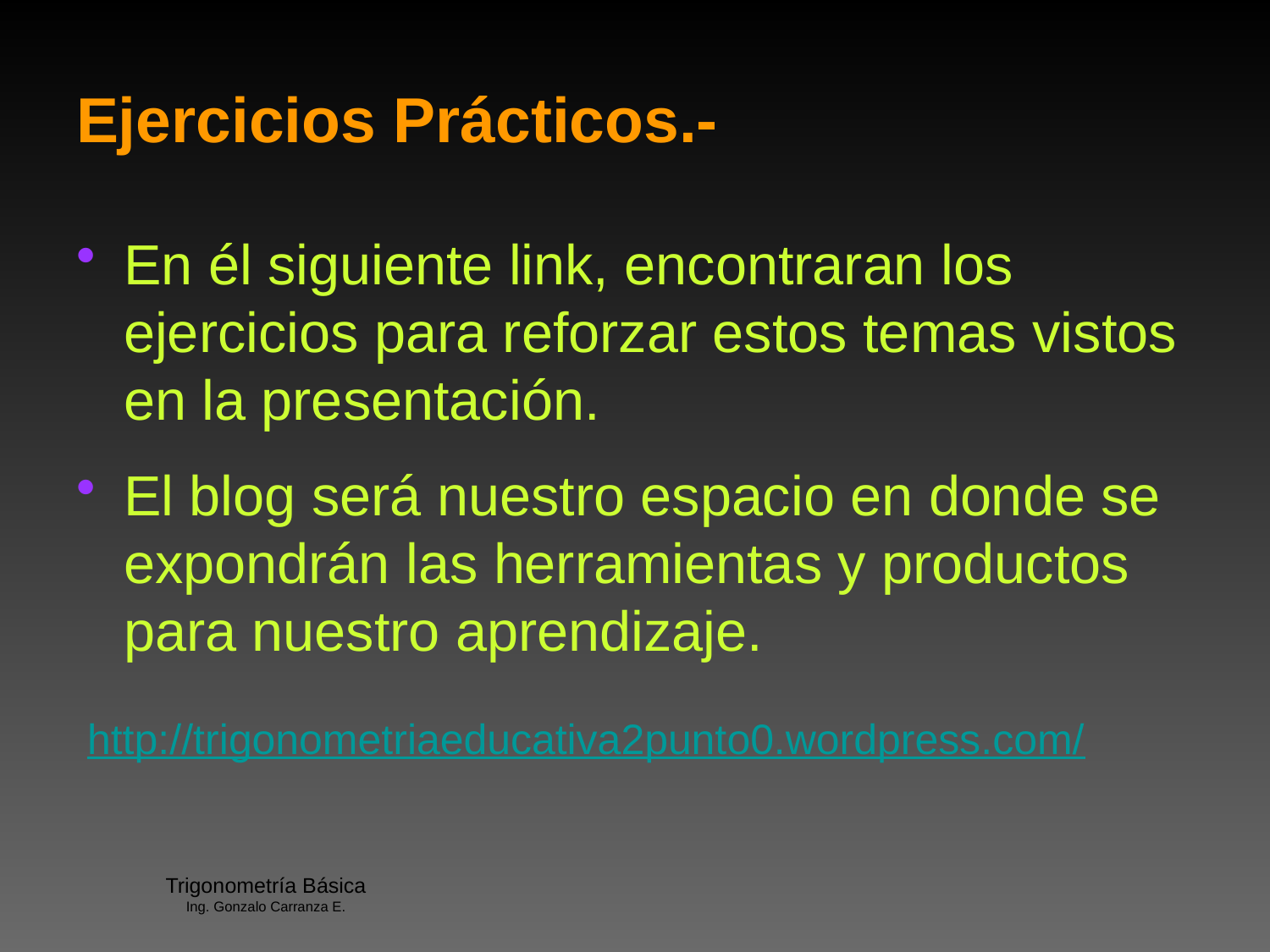

# Ejercicios Prácticos.-
En él siguiente link, encontraran los ejercicios para reforzar estos temas vistos en la presentación.
El blog será nuestro espacio en donde se expondrán las herramientas y productos para nuestro aprendizaje.
http://trigonometriaeducativa2punto0.wordpress.com/

Trigonometría Básica
Ing. Gonzalo Carranza E.